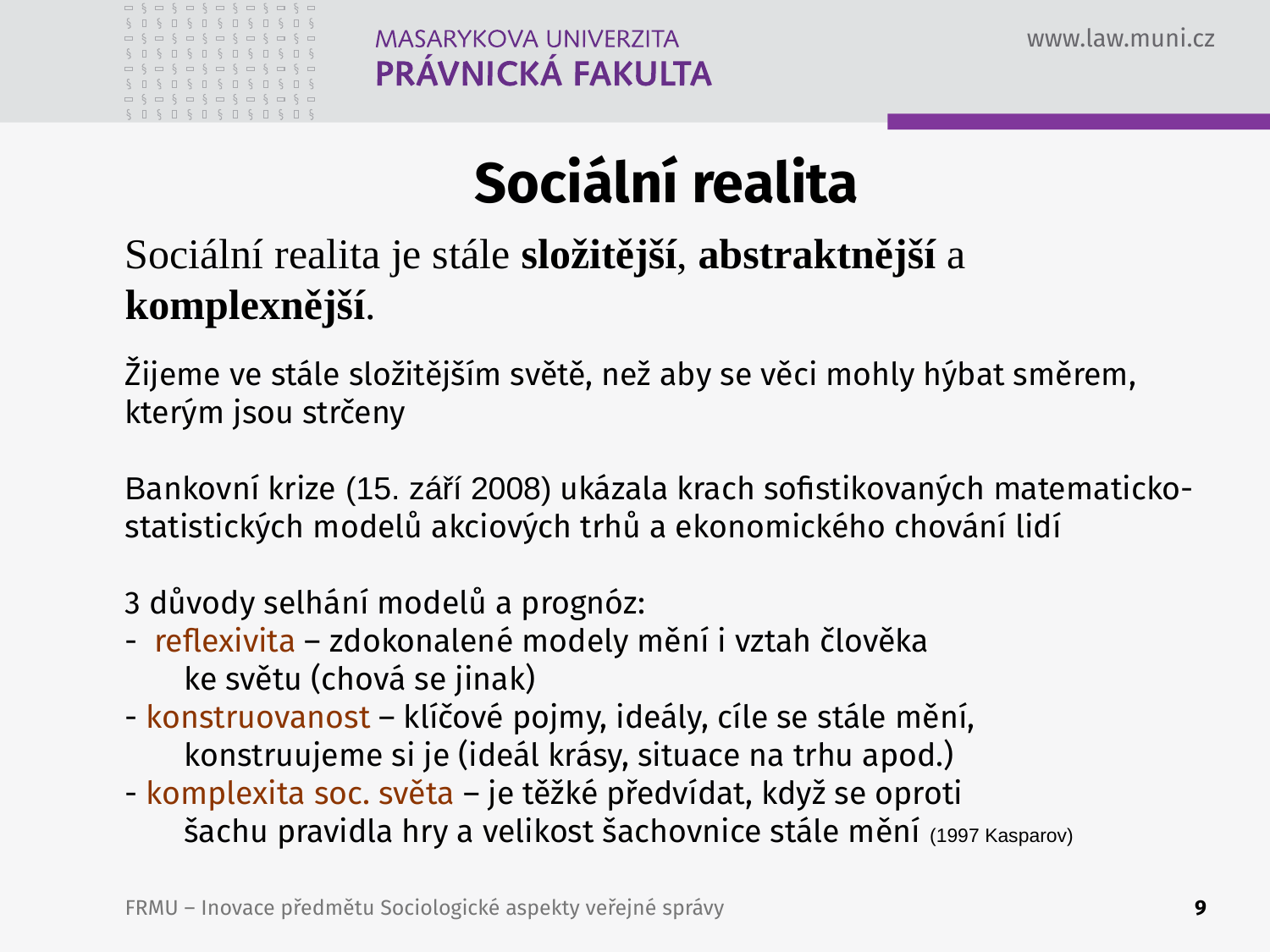

# Sociální realita
Sociální realita je stále složitější, abstraktnější a komplexnější.

Žijeme ve stále složitějším světě, než aby se věci mohly hýbat směrem, kterým jsou strčeny
Bankovní krize (15. září 2008) ukázala krach sofistikovaných matematicko-statistických modelů akciových trhů a ekonomického chování lidí
3 důvody selhání modelů a prognóz:
-  reflexivita – zdokonalené modely mění i vztah člověka
       ke světu (chová se jinak)
- konstruovanost – klíčové pojmy, ideály, cíle se stále mění,
       konstruujeme si je (ideál krásy, situace na trhu apod.)
- komplexita soc. světa – je těžké předvídat, když se oproti
       šachu pravidla hry a velikost šachovnice stále mění (1997 Kasparov)
FRMU – Inovace předmětu Sociologické aspekty veřejné správy
9